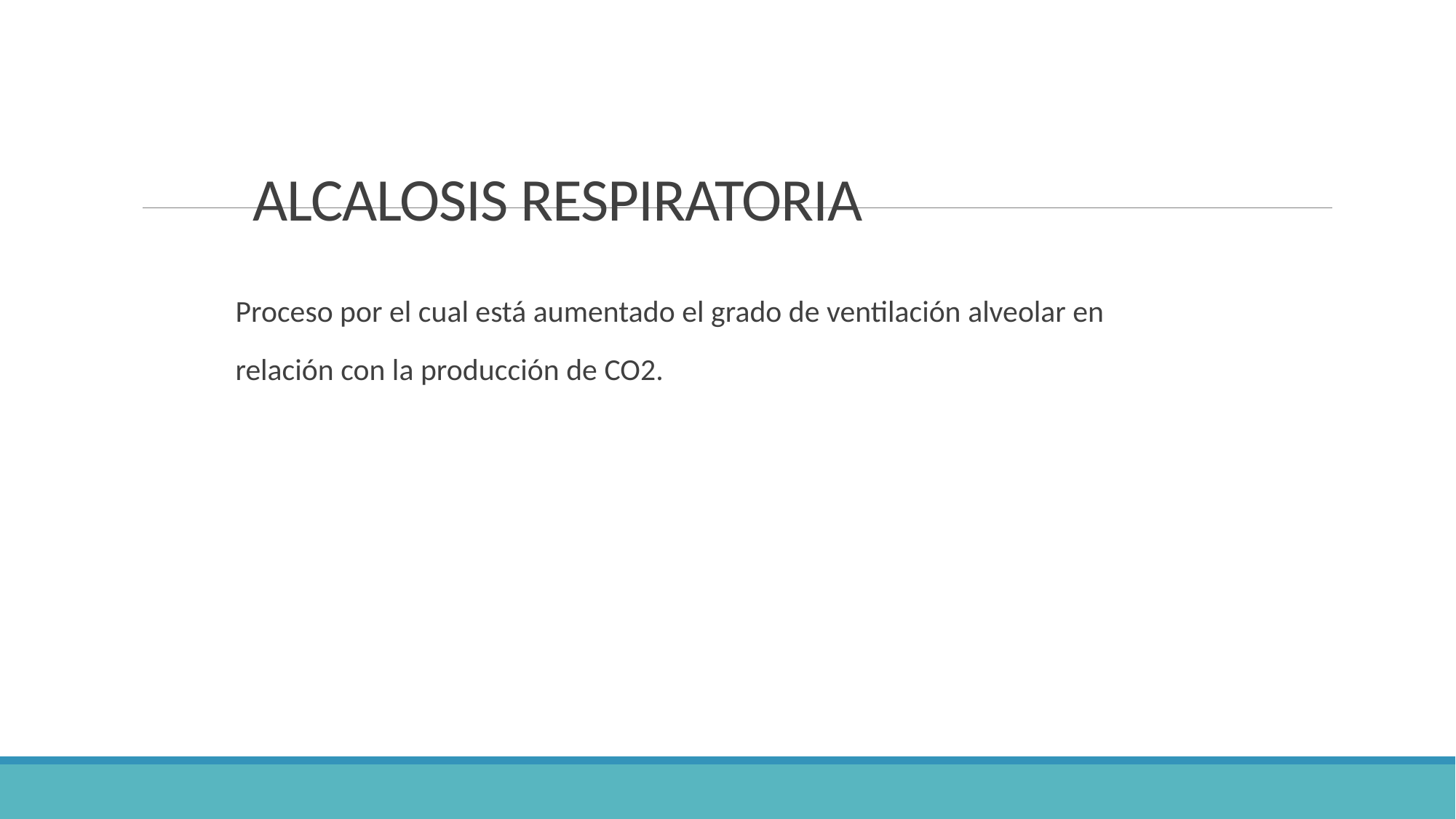

# ALCALOSIS RESPIRATORIA
Proceso por el cual está aumentado el grado de ventilación alveolar en relación con la producción de CO2.